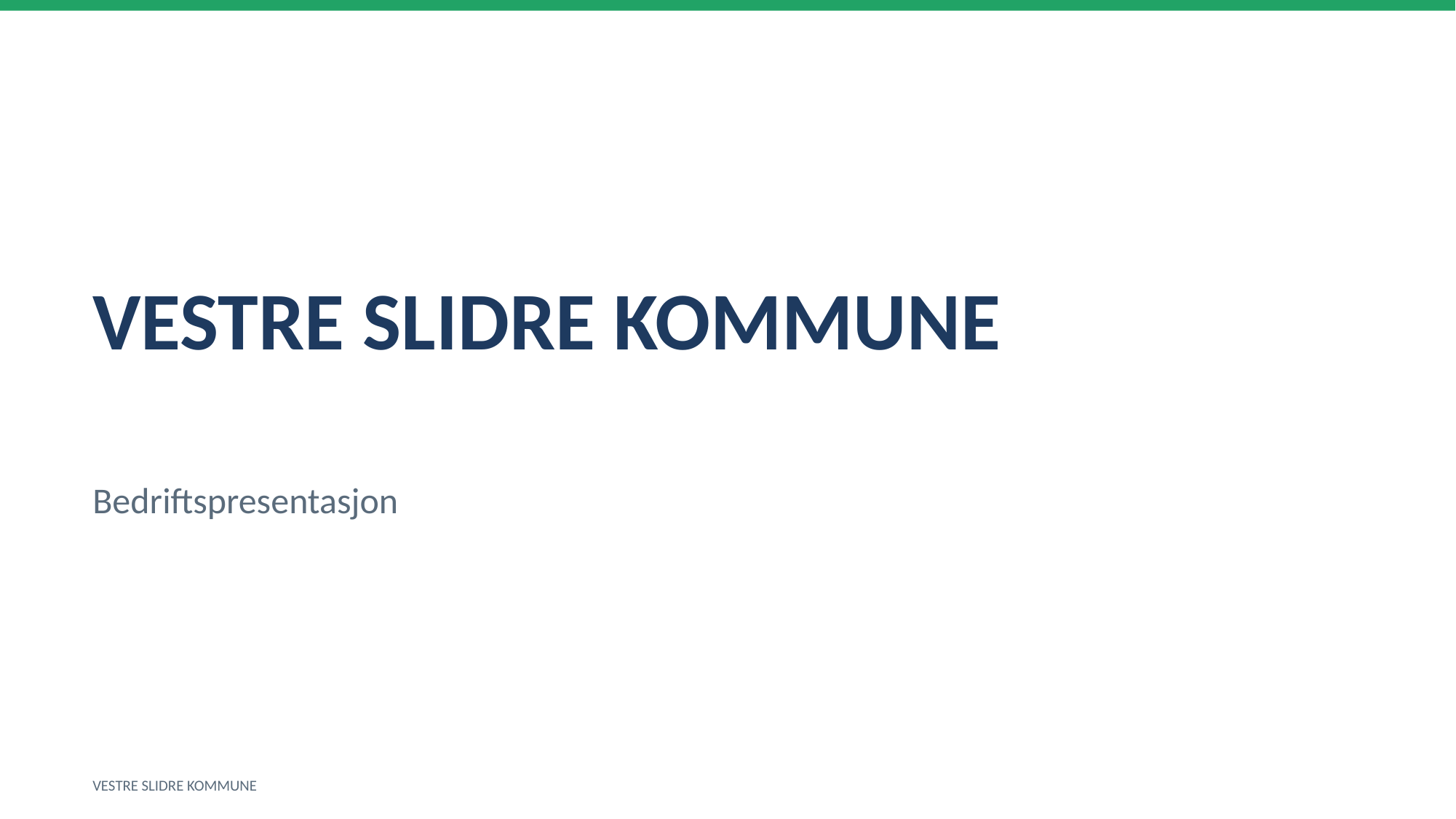

VESTRE SLIDRE KOMMUNE
Bedriftspresentasjon
VESTRE SLIDRE KOMMUNE